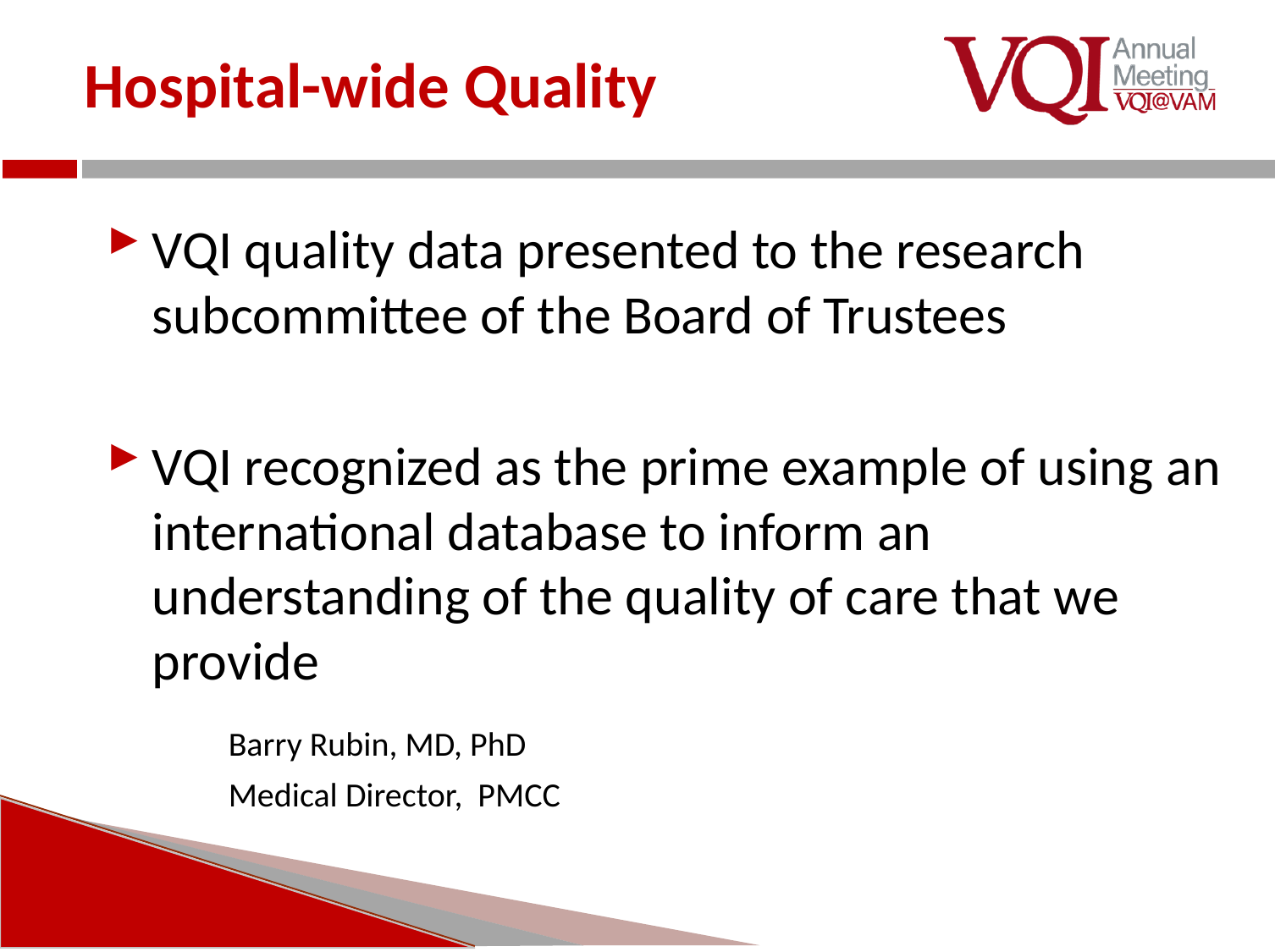

# Hospital-wide Quality
VQI quality data presented to the research subcommittee of the Board of Trustees

VQI recognized as the prime example of using an international database to inform an understanding of the quality of care that we provide
					Barry Rubin, MD, PhD
					Medical Director,  PMCC